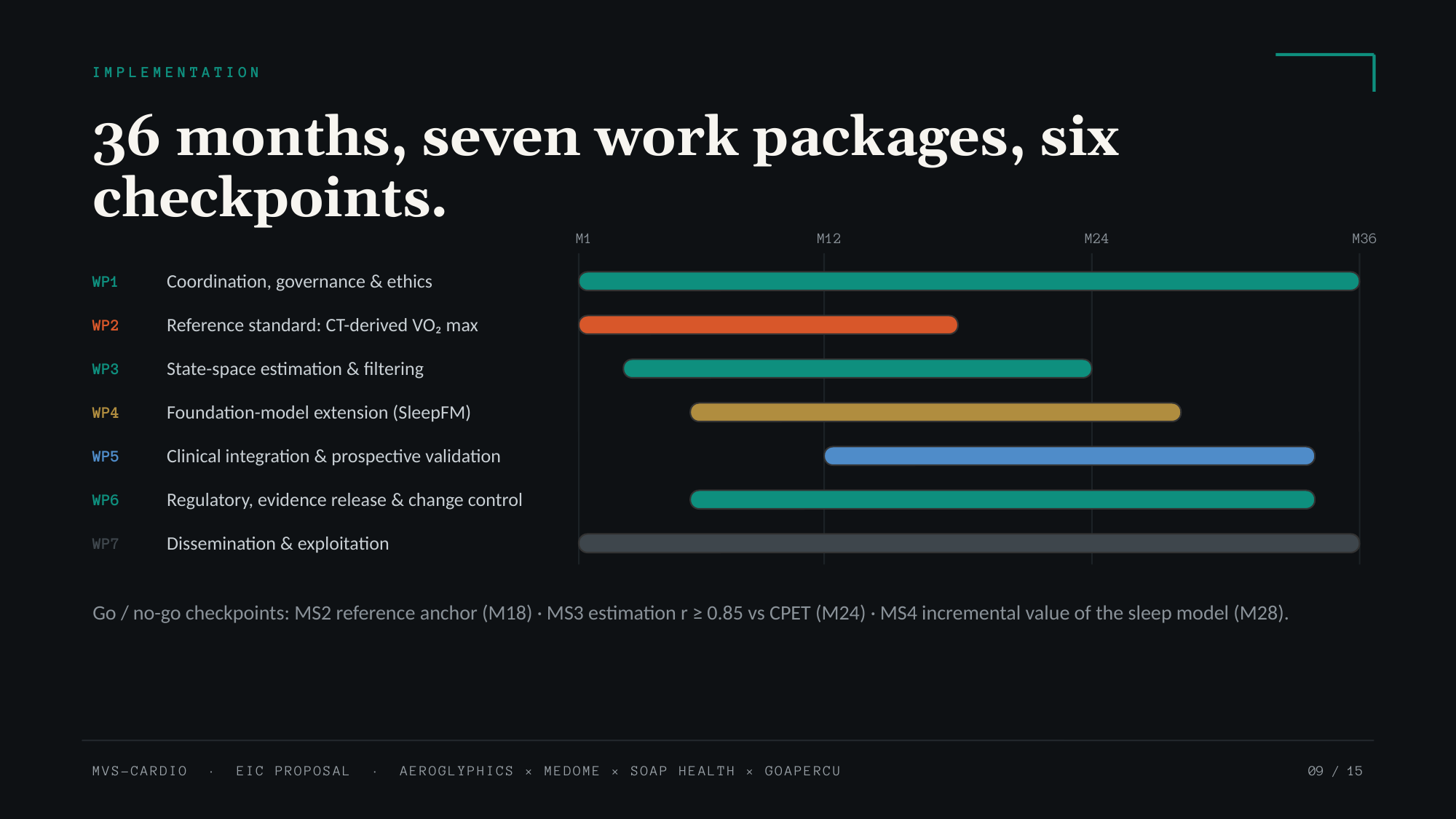

IMPLEMENTATION

36 months, seven work packages, six checkpoints.
M1
M12
M24
M36

WP1
Coordination, governance & ethics

WP2
Reference standard: CT-derived VO₂ max

WP3
State-space estimation & filtering

WP4
Foundation-model extension (SleepFM)

WP5
Clinical integration & prospective validation

WP6
Regulatory, evidence release & change control

WP7
Dissemination & exploitation

Go / no-go checkpoints: MS2 reference anchor (M18) · MS3 estimation r ≥ 0.85 vs CPET (M24) · MS4 incremental value of the sleep model (M28).

MVS-CARDIO  ·  EIC PROPOSAL  ·  AEROGLYPHICS × MEDOME × SOAP HEALTH × GOAPERCU
09 / 15